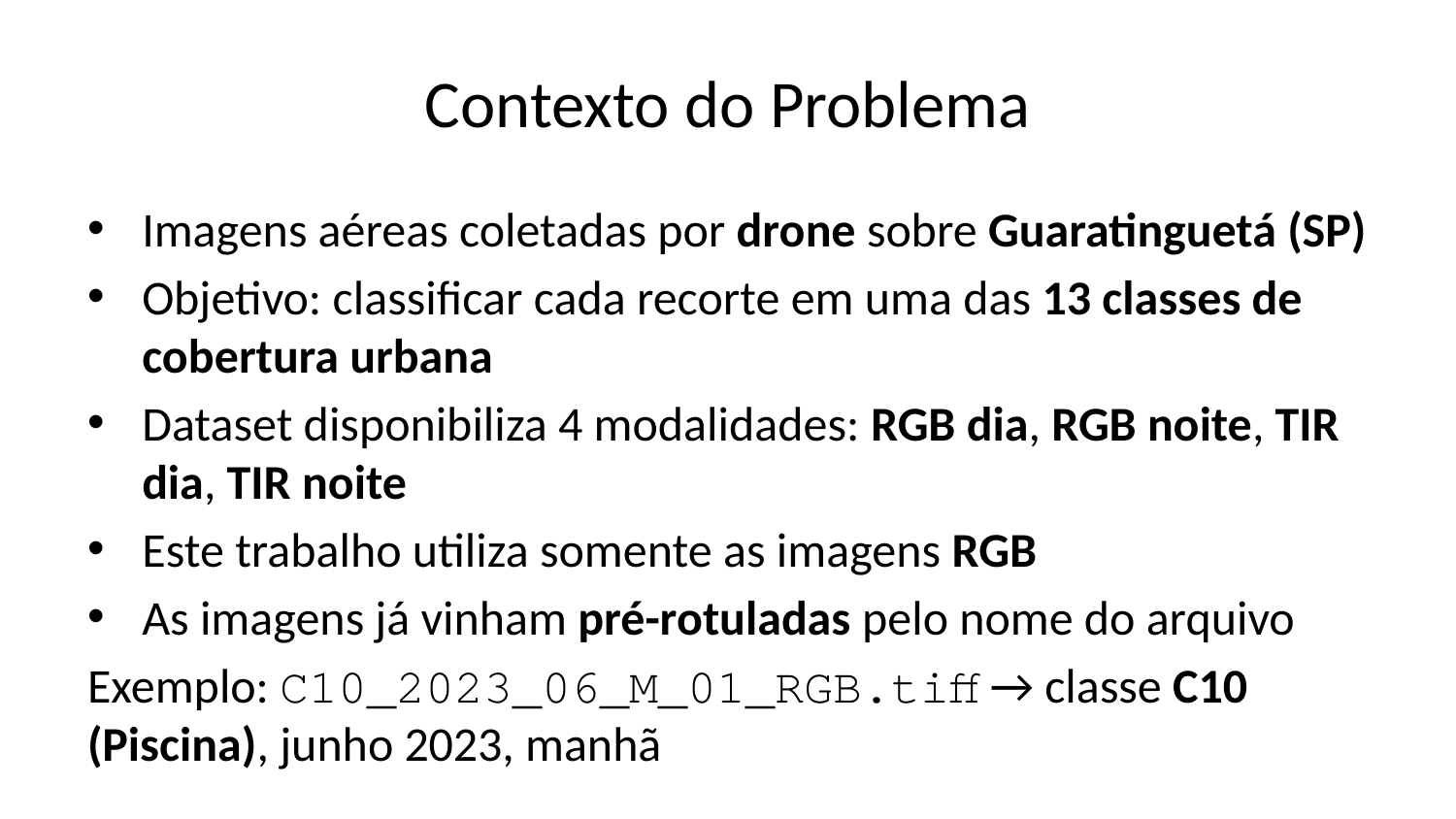

# Contexto do Problema
Imagens aéreas coletadas por drone sobre Guaratinguetá (SP)
Objetivo: classificar cada recorte em uma das 13 classes de cobertura urbana
Dataset disponibiliza 4 modalidades: RGB dia, RGB noite, TIR dia, TIR noite
Este trabalho utiliza somente as imagens RGB
As imagens já vinham pré-rotuladas pelo nome do arquivo
Exemplo: C10_2023_06_M_01_RGB.tiff → classe C10 (Piscina), junho 2023, manhã